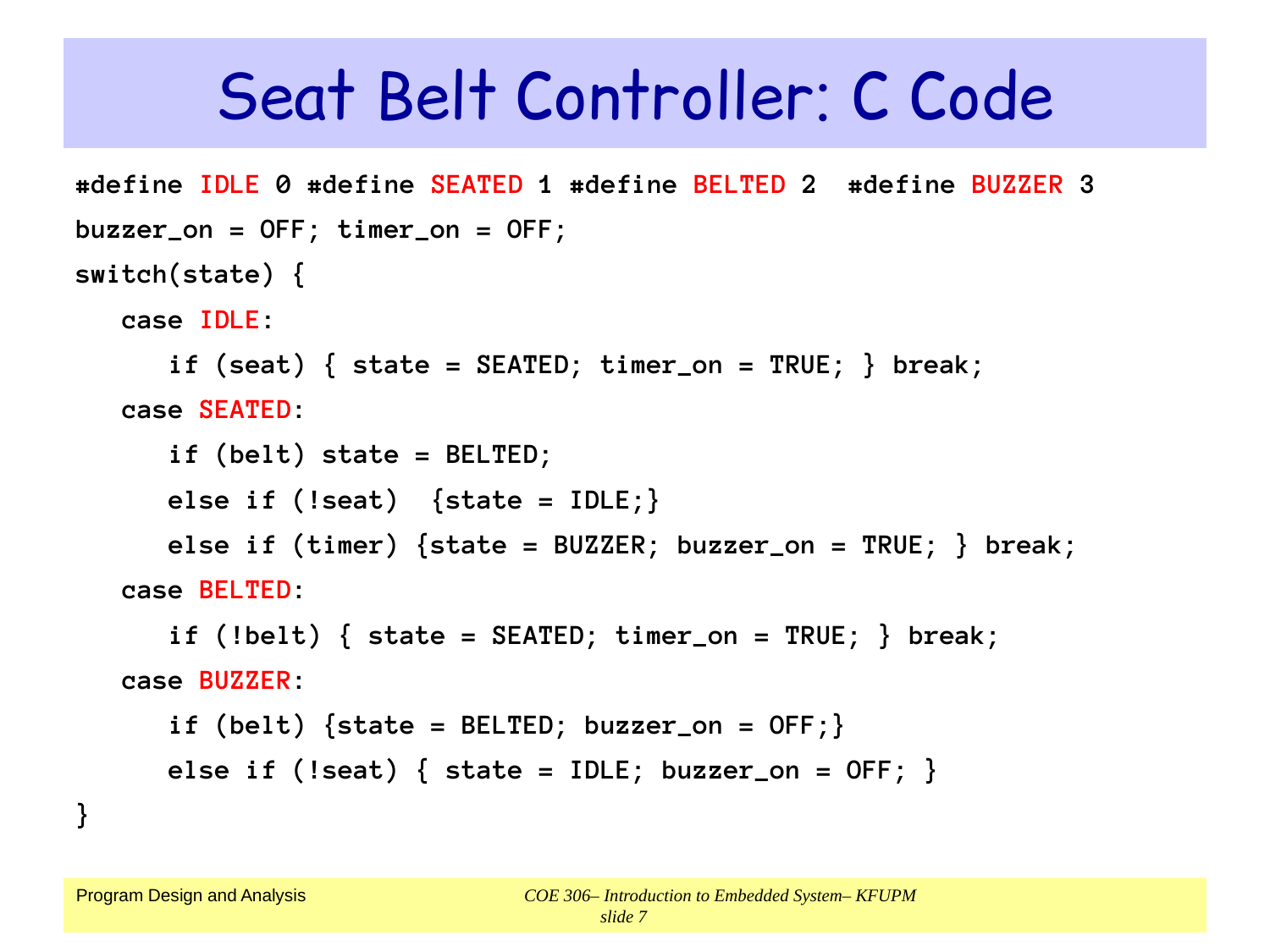

# Seat Belt Controller: C Code
#define IDLE 0 #define SEATED 1 #define BELTED 2  #define BUZZER 3
buzzer_on = OFF; timer_on = OFF;
switch(state) {
   case IDLE:
      if (seat) { state = SEATED; timer_on = TRUE; } break;
   case SEATED:
      if (belt) state = BELTED;
      else if (!seat)  {state = IDLE;}
      else if (timer) {state = BUZZER; buzzer_on = TRUE; } break;
   case BELTED:
      if (!belt) { state = SEATED; timer_on = TRUE; } break;
   case BUZZER:
      if (belt) {state = BELTED; buzzer_on = OFF;}
      else if (!seat) { state = IDLE; buzzer_on = OFF; }
}